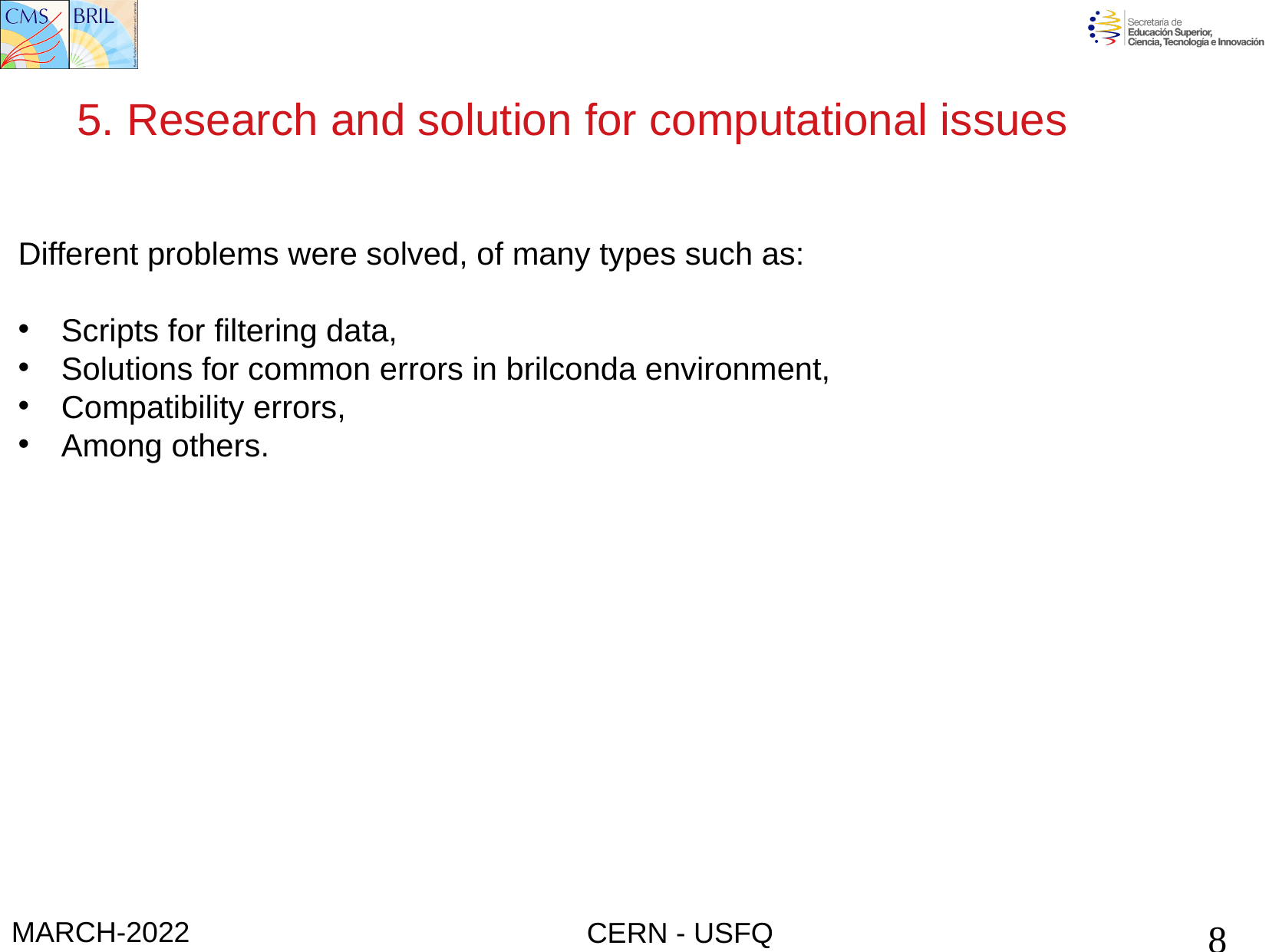

5. Research and solution for computational issues
Different problems were solved, of many types such as:

Scripts for filtering data,
Solutions for common errors in brilconda environment,
Compatibility errors,
Among others.